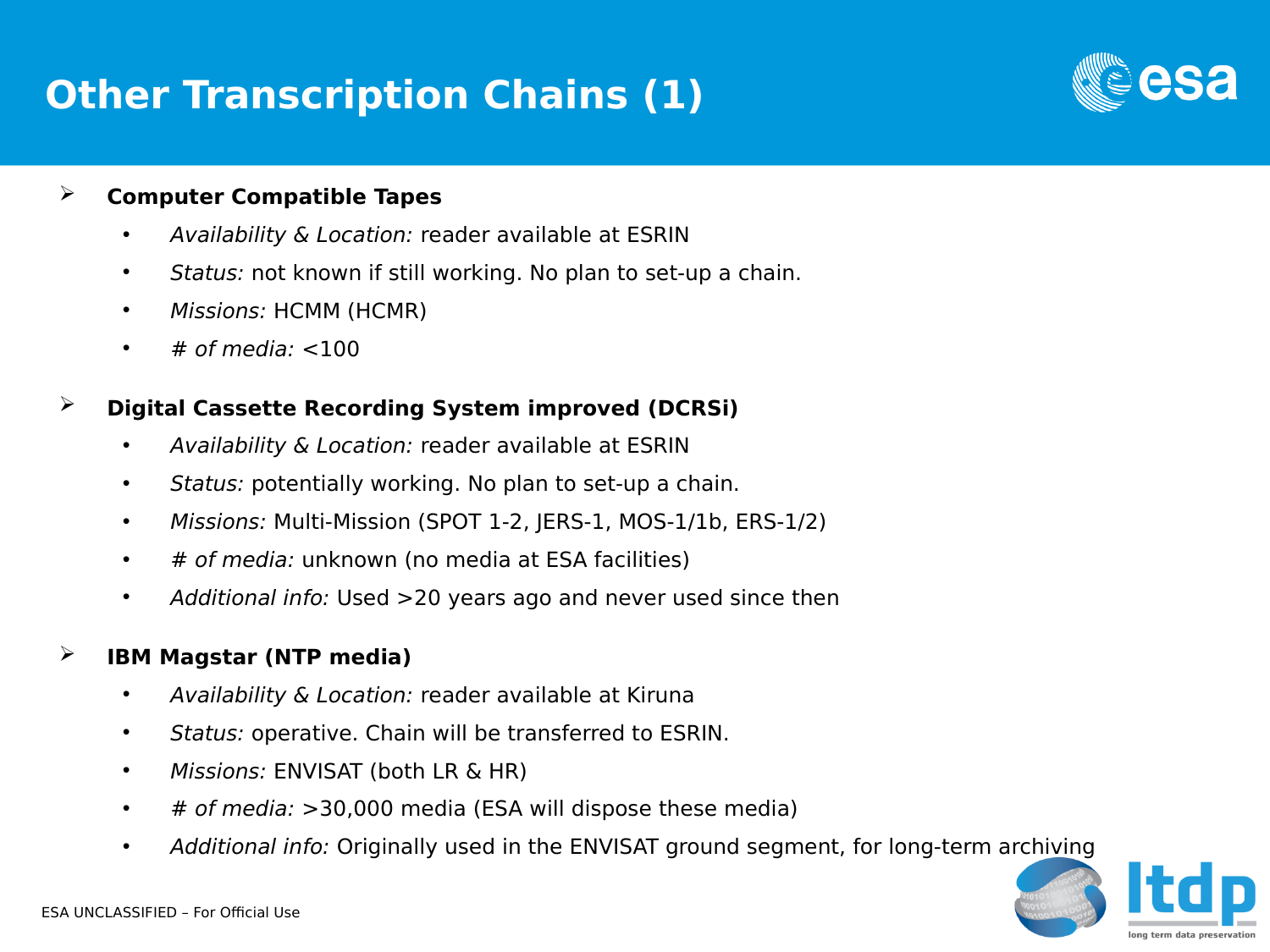

# Other Transcription Chains (1)
Computer Compatible Tapes
Availability & Location: reader available at ESRIN
Status: not known if still working. No plan to set-up a chain.
Missions: HCMM (HCMR)
# of media: <100
Digital Cassette Recording System improved (DCRSi)
Availability & Location: reader available at ESRIN
Status: potentially working. No plan to set-up a chain.
Missions: Multi-Mission (SPOT 1-2, JERS-1, MOS-1/1b, ERS-1/2)
# of media: unknown (no media at ESA facilities)
Additional info: Used >20 years ago and never used since then
IBM Magstar (NTP media)
Availability & Location: reader available at Kiruna
Status: operative. Chain will be transferred to ESRIN.
Missions: ENVISAT (both LR & HR)
# of media: >30,000 media (ESA will dispose these media)
Additional info: Originally used in the ENVISAT ground segment, for long-term archiving

ESA UNCLASSIFIED – For Official Use